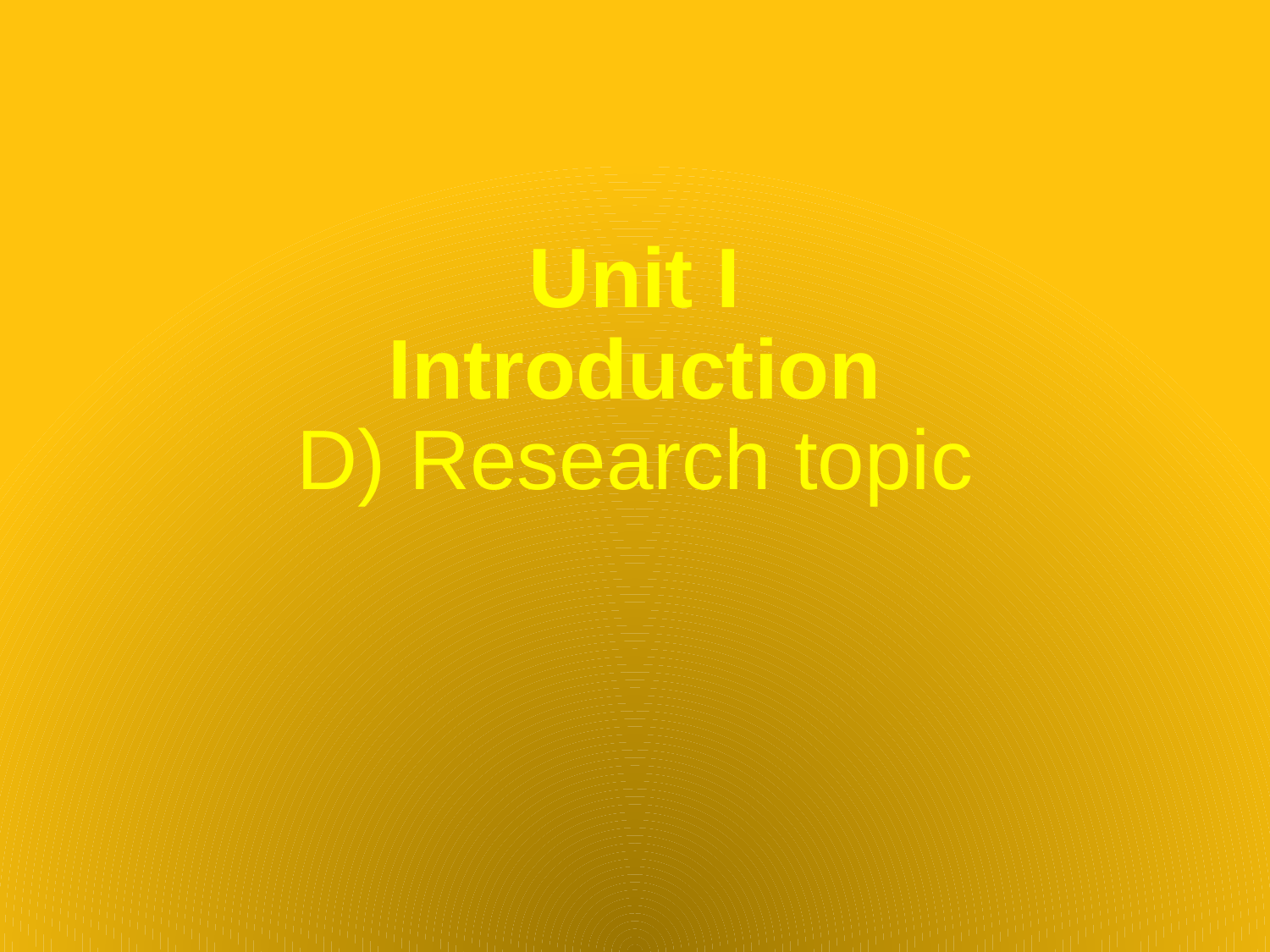

# Unit I Introduction D) Research topic